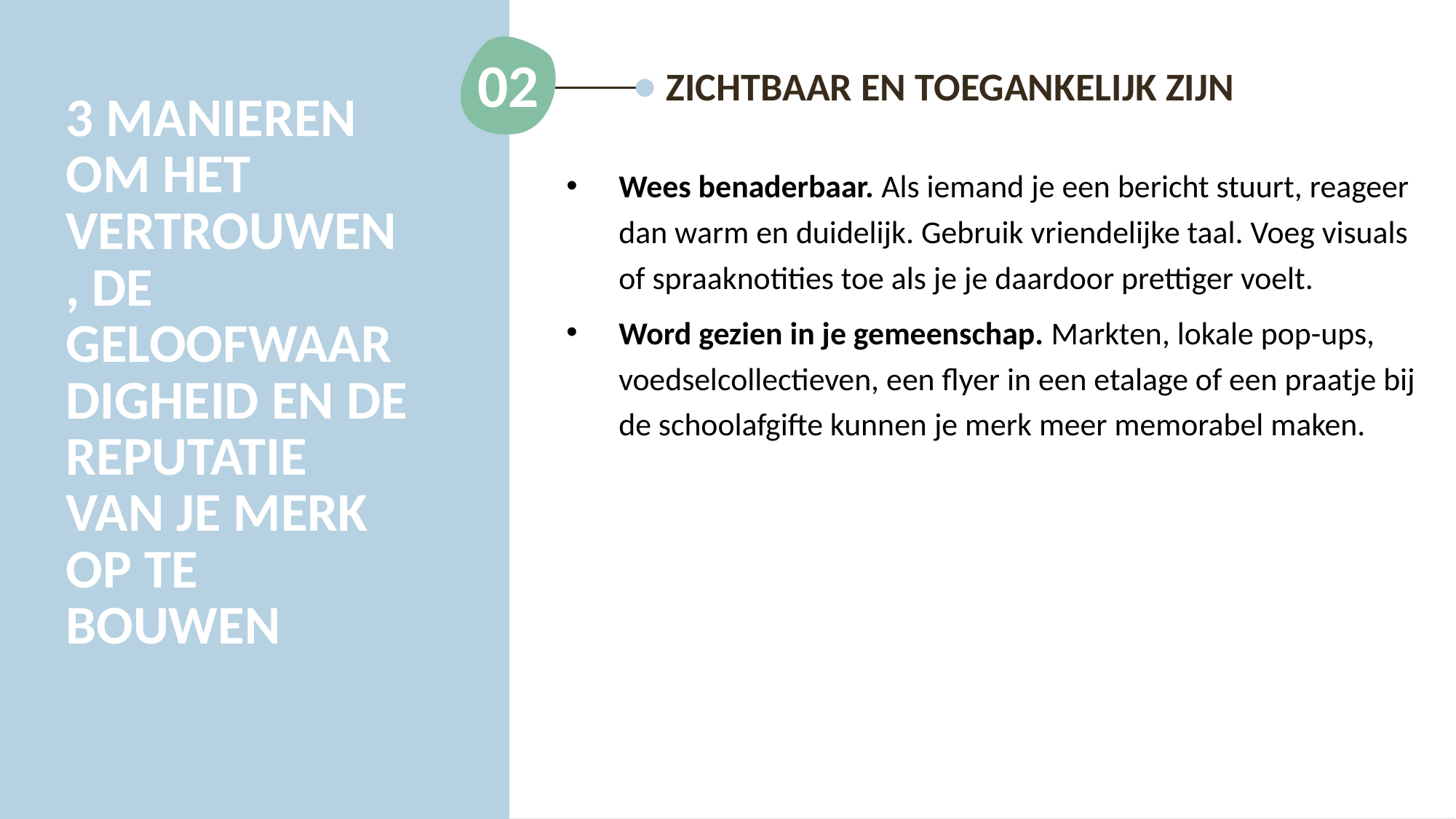

02

ZICHTBAAR EN TOEGANKELIJK ZIJN
3 MANIEREN OM HET VERTROUWEN, DE GELOOFWAARDIGHEID EN DE REPUTATIE VAN JE MERK OP TE BOUWEN
Wees benaderbaar. Als iemand je een bericht stuurt, reageer dan warm en duidelijk. Gebruik vriendelijke taal. Voeg visuals of spraaknotities toe als je je daardoor prettiger voelt.
Word gezien in je gemeenschap. Markten, lokale pop-ups, voedselcollectieven, een flyer in een etalage of een praatje bij de schoolafgifte kunnen je merk meer memorabel maken.